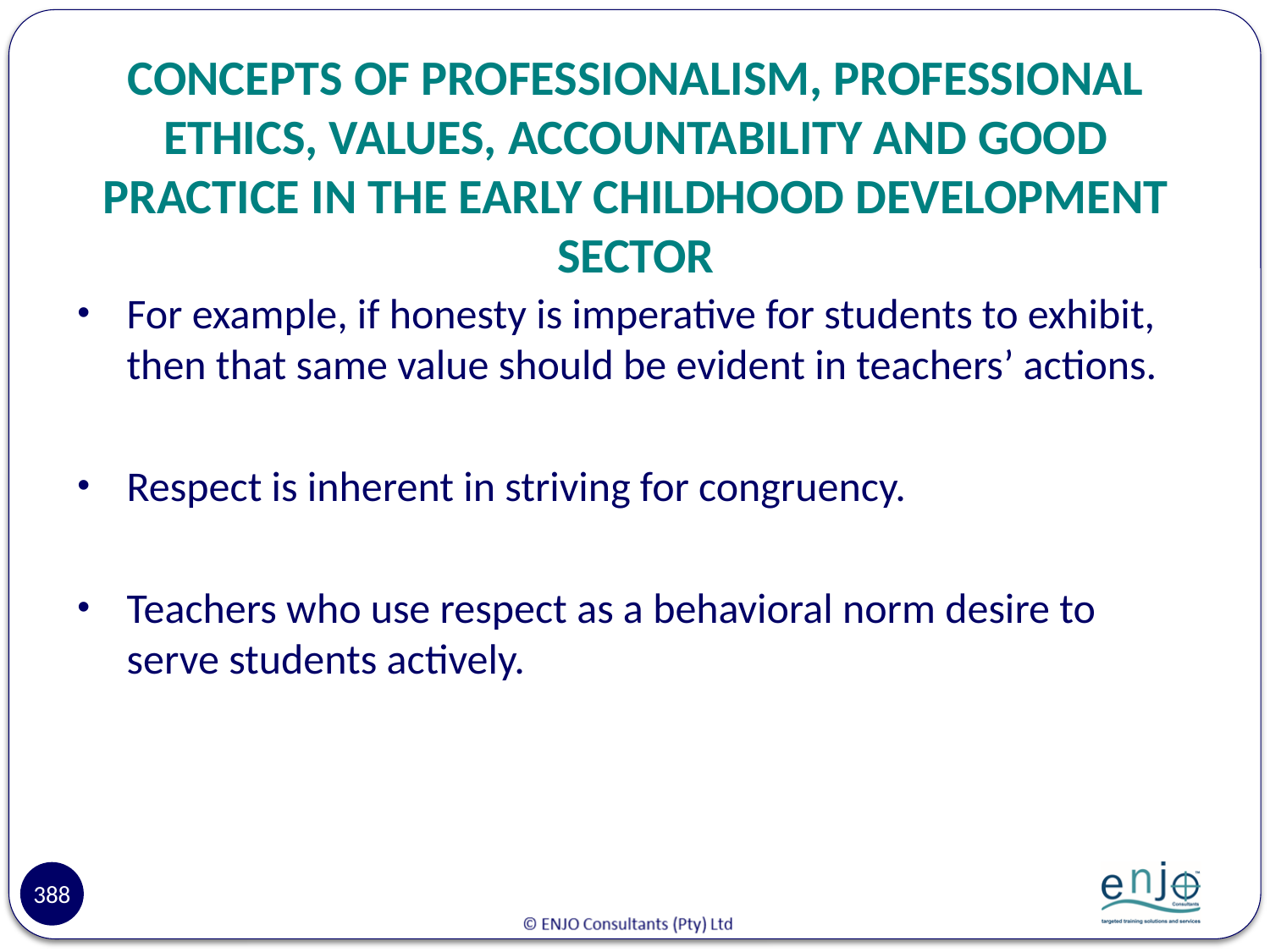

# CONCEPTS OF PROFESSIONALISM, PROFESSIONAL ETHICS, VALUES, ACCOUNTABILITY AND GOOD PRACTICE IN THE EARLY CHILDHOOD DEVELOPMENT SECTOR
For example, if honesty is imperative for students to exhibit, then that same value should be evident in teachers’ actions.

Respect is inherent in striving for congruency.

Teachers who use respect as a behavioral norm desire to serve students actively.

388